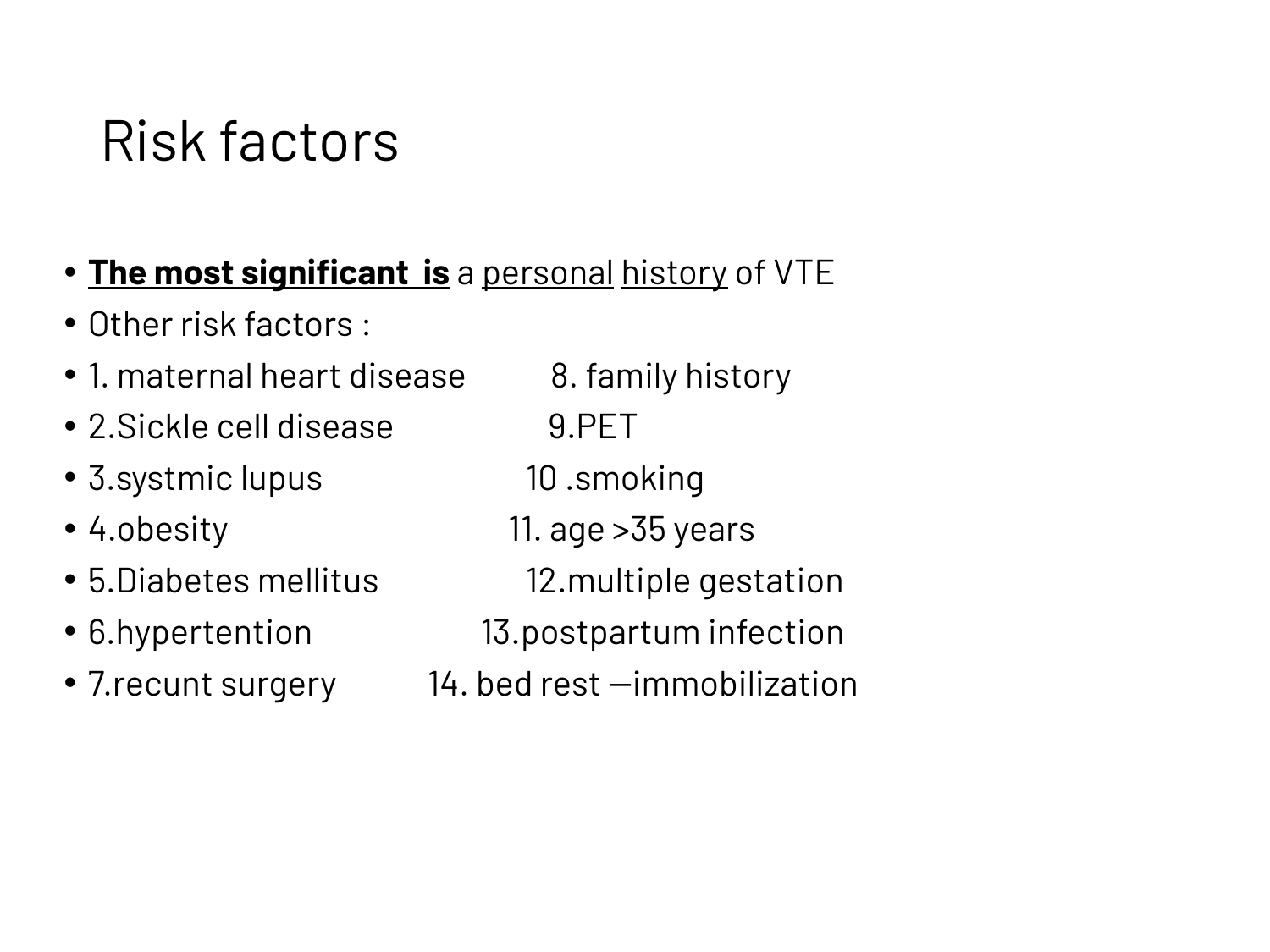

# Risk factors
The most significant  is a personal history of VTE
Other risk factors :
1. maternal heart disease            8. family history
2.Sickle cell disease                      9.PET
3.systmic lupus                             10 .smoking
4.obesity                                        11. age >35 years
5.Diabetes mellitus                     12.multiple gestation
6.hypertention                        13.postpartum infection
7.recunt surgery             14. bed rest --immobilization